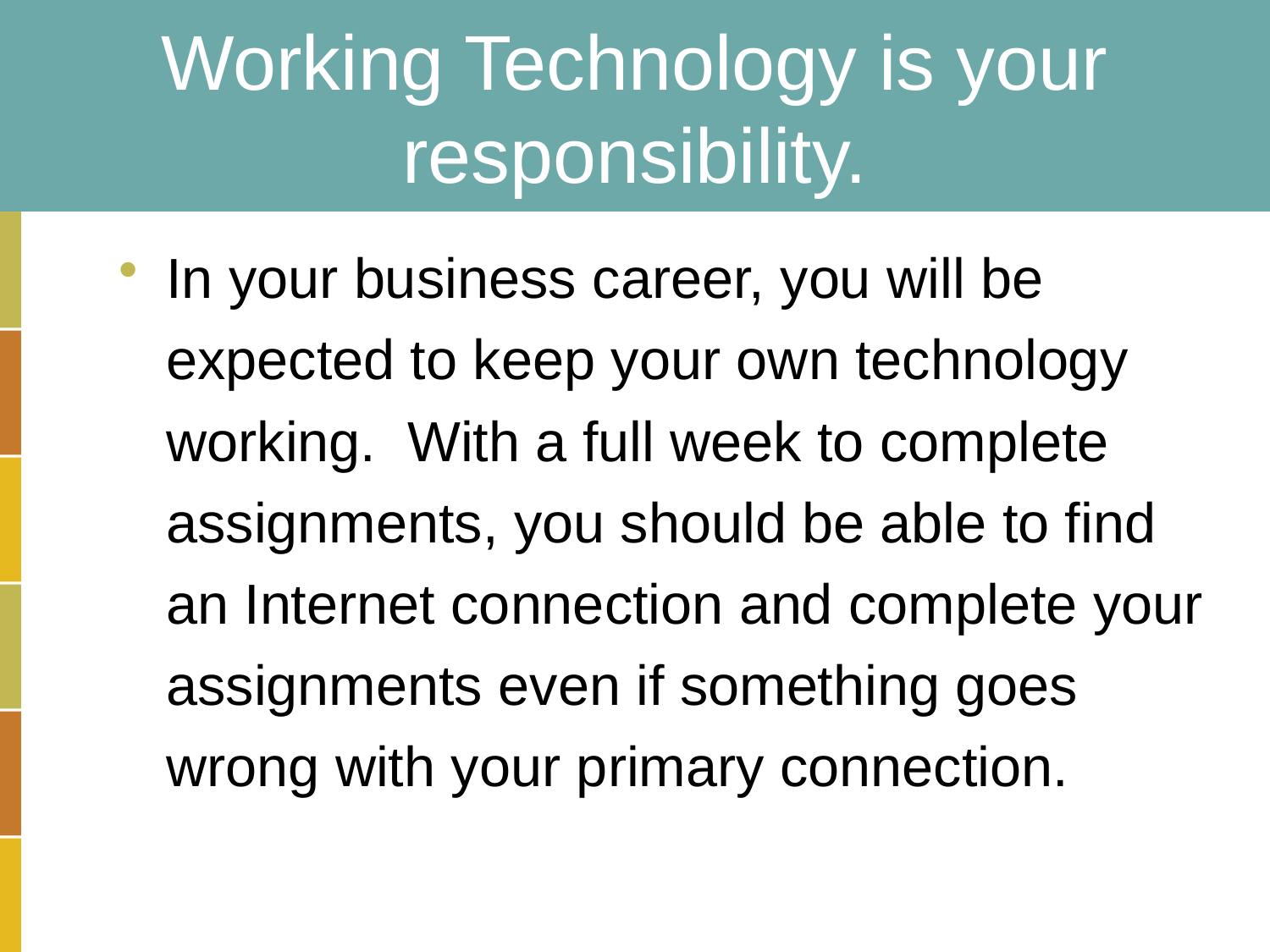

# Working Technology is your responsibility.
In your business career, you will be expected to keep your own technology working.  With a full week to complete assignments, you should be able to find an Internet connection and complete your assignments even if something goes wrong with your primary connection.